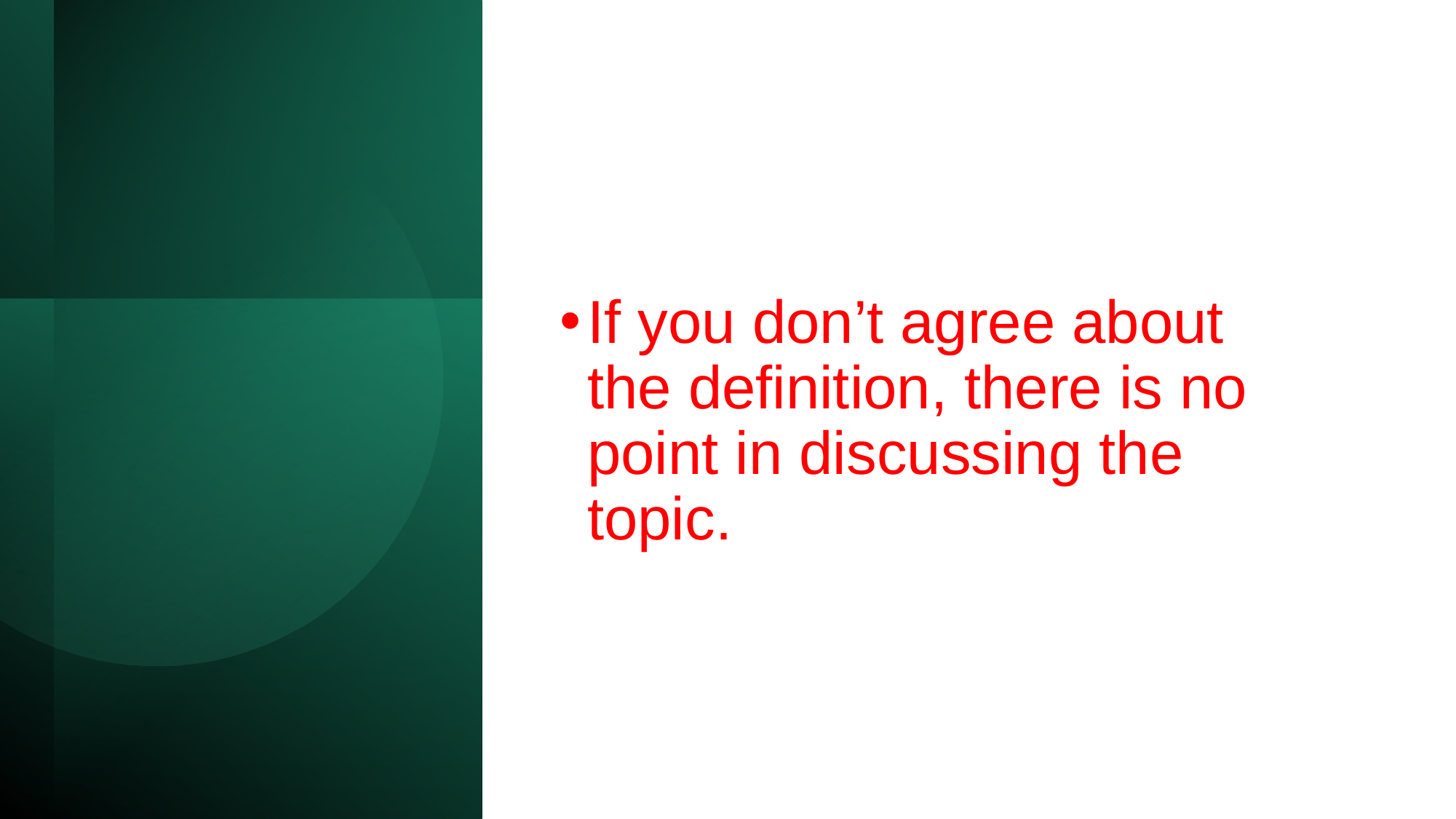

If you don’t agree about the definition, there is no point in discussing the topic.

#